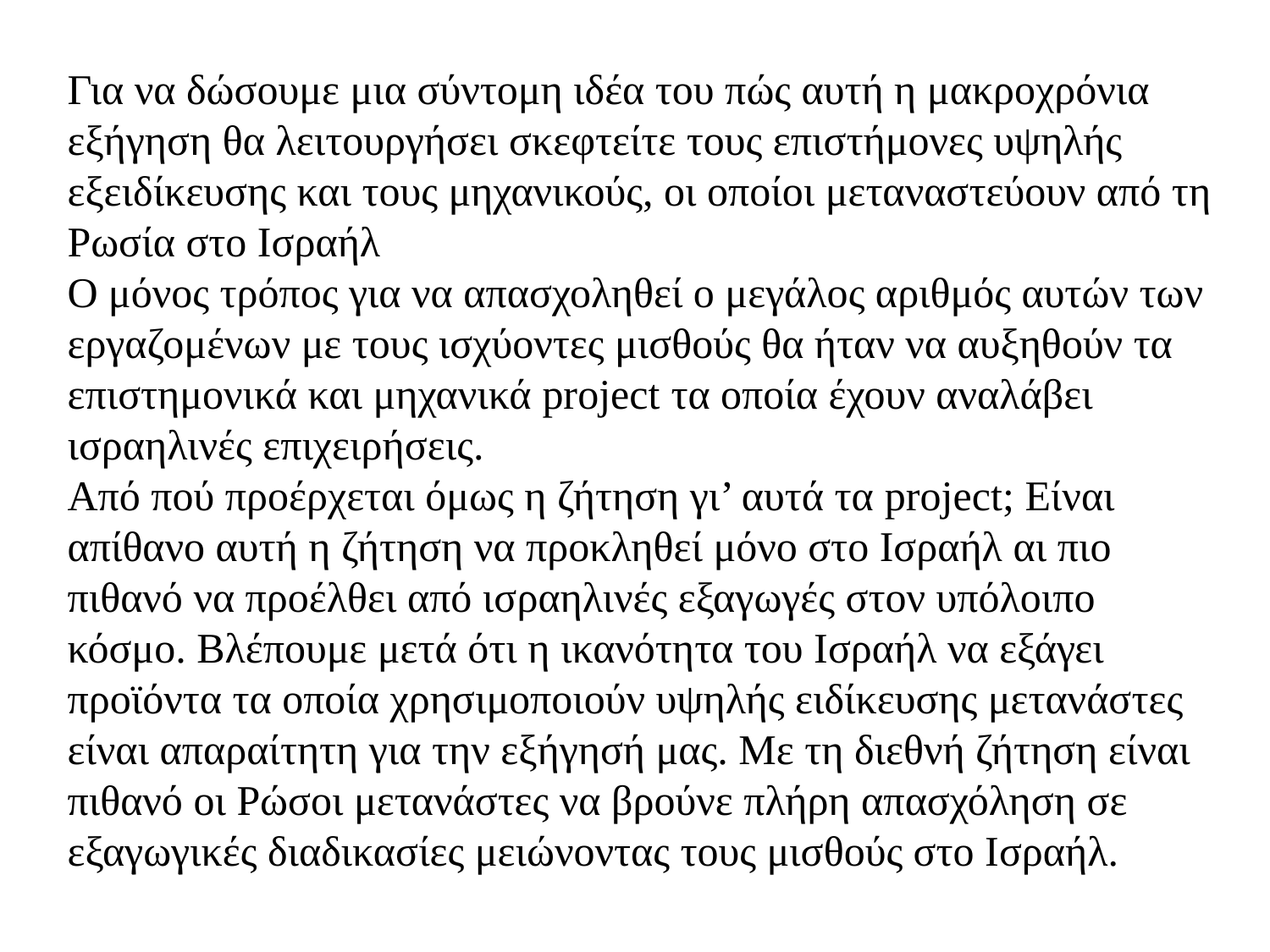

Για να δώσουμε μια σύντομη ιδέα του πώς αυτή η μακροχρόνια εξήγηση θα λειτουργήσει σκεφτείτε τους επιστήμονες υψηλής εξειδίκευσης και τους μηχανικούς, οι οποίοι μεταναστεύουν από τη Ρωσία στο Ισραήλ
Ο μόνος τρόπος για να απασχοληθεί ο μεγάλος αριθμός αυτών των εργαζομένων με τους ισχύοντες μισθούς θα ήταν να αυξηθούν τα επιστημονικά και μηχανικά project τα οποία έχουν αναλάβει ισραηλινές επιχειρήσεις.
Από πού προέρχεται όμως η ζήτηση γι’ αυτά τα project; Είναι απίθανο αυτή η ζήτηση να προκληθεί μόνο στο Ισραήλ αι πιο πιθανό να προέλθει από ισραηλινές εξαγωγές στον υπόλοιπο κόσμο. Βλέπουμε μετά ότι η ικανότητα του Ισραήλ να εξάγει προϊόντα τα οποία χρησιμοποιούν υψηλής ειδίκευσης μετανάστες είναι απαραίτητη για την εξήγησή μας. Με τη διεθνή ζήτηση είναι πιθανό οι Ρώσοι μετανάστες να βρούνε πλήρη απασχόληση σε εξαγωγικές διαδικασίες μειώνοντας τους μισθούς στο Ισραήλ.